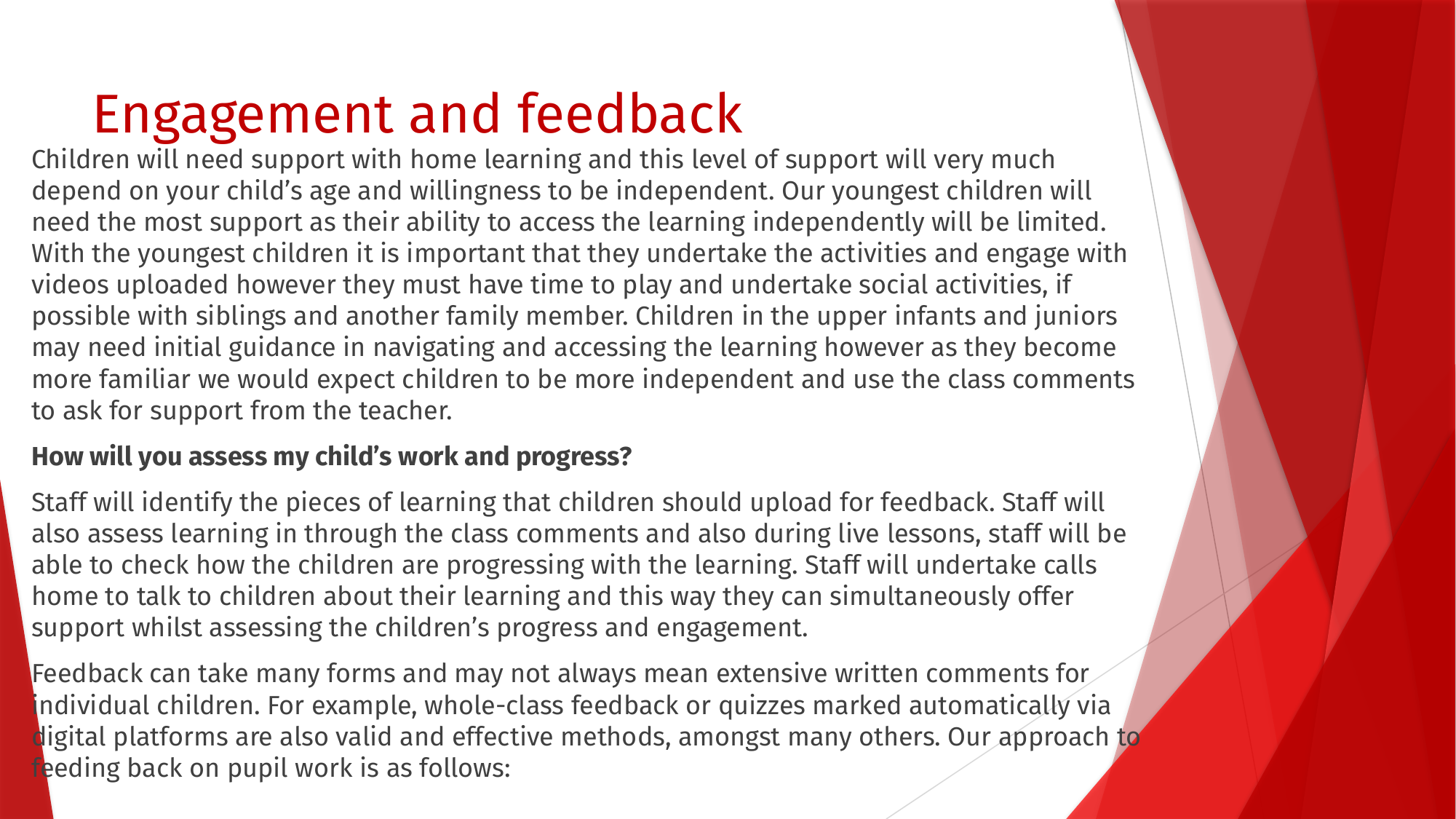

# Engagement and feedback
Children will need support with home learning and this level of support will very much depend on your child’s age and willingness to be independent. Our youngest children will need the most support as their ability to access the learning independently will be limited. With the youngest children it is important that they undertake the activities and engage with videos uploaded however they must have time to play and undertake social activities, if possible with siblings and another family member. Children in the upper infants and juniors may need initial guidance in navigating and accessing the learning however as they become more familiar we would expect children to be more independent and use the class comments to ask for support from the teacher.
How will you assess my child’s work and progress?
Staff will identify the pieces of learning that children should upload for feedback. Staff will also assess learning in through the class comments and also during live lessons, staff will be able to check how the children are progressing with the learning. Staff will undertake calls home to talk to children about their learning and this way they can simultaneously offer support whilst assessing the children’s progress and engagement.
Feedback can take many forms and may not always mean extensive written comments for individual children. For example, whole-class feedback or quizzes marked automatically via digital platforms are also valid and effective methods, amongst many others. Our approach to feeding back on pupil work is as follows: